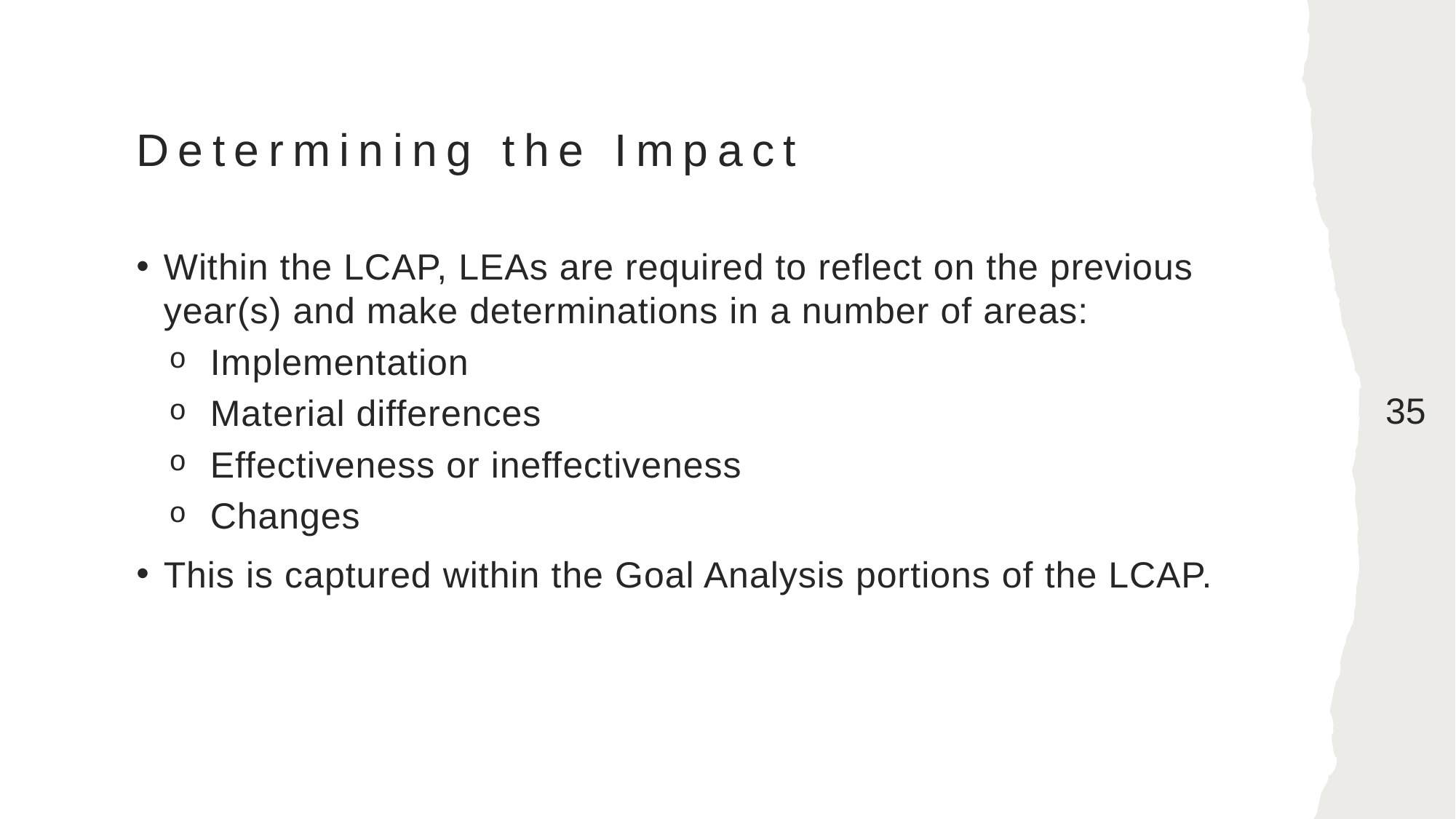

# Determining the Impact
Within the LCAP, LEAs are required to reflect on the previous year(s) and make determinations in a number of areas:
Implementation
Material differences
Effectiveness or ineffectiveness
Changes
This is captured within the Goal Analysis portions of the LCAP.
35